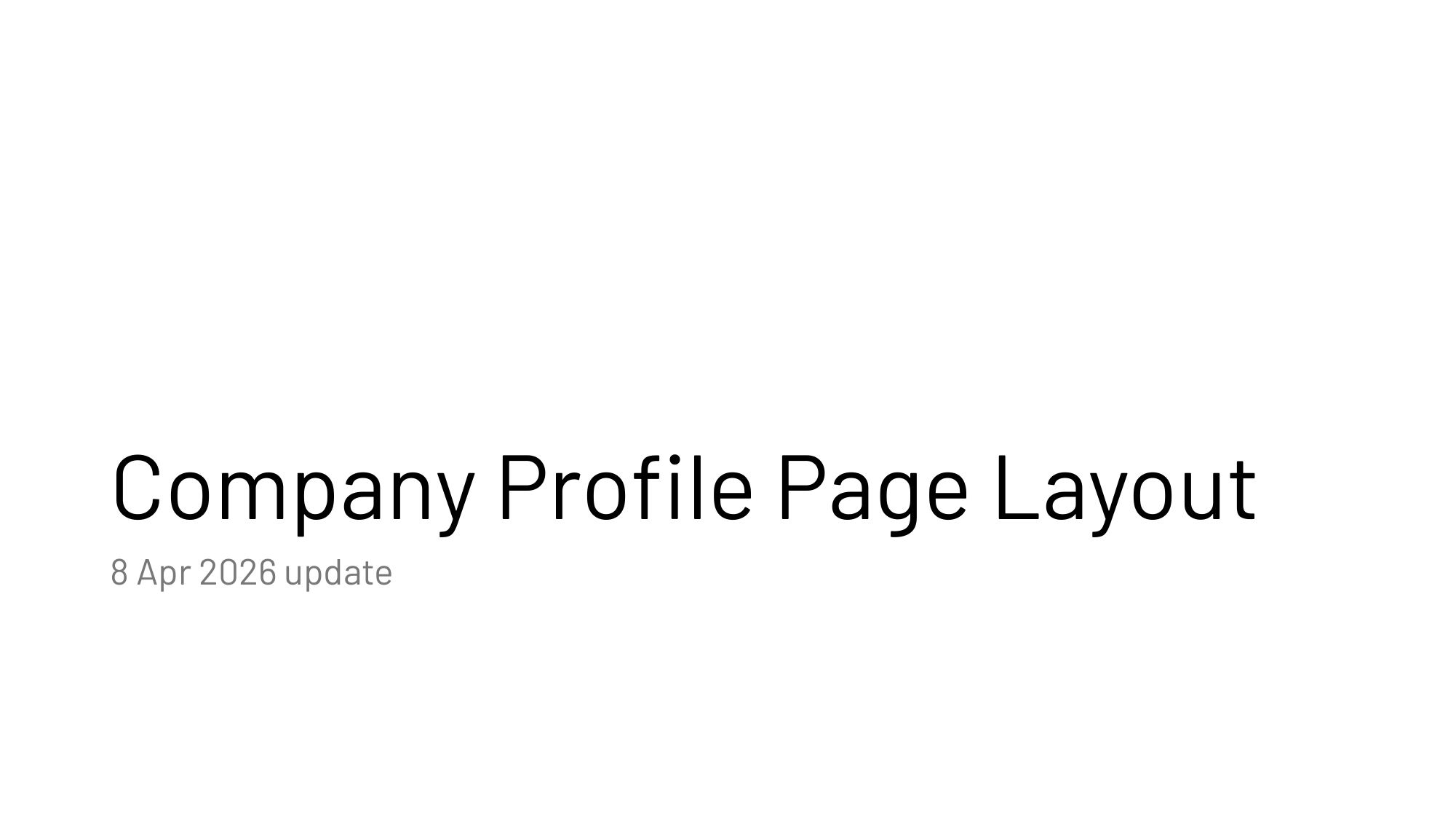

# Company Profile Page Layout
8 Apr 2026 update